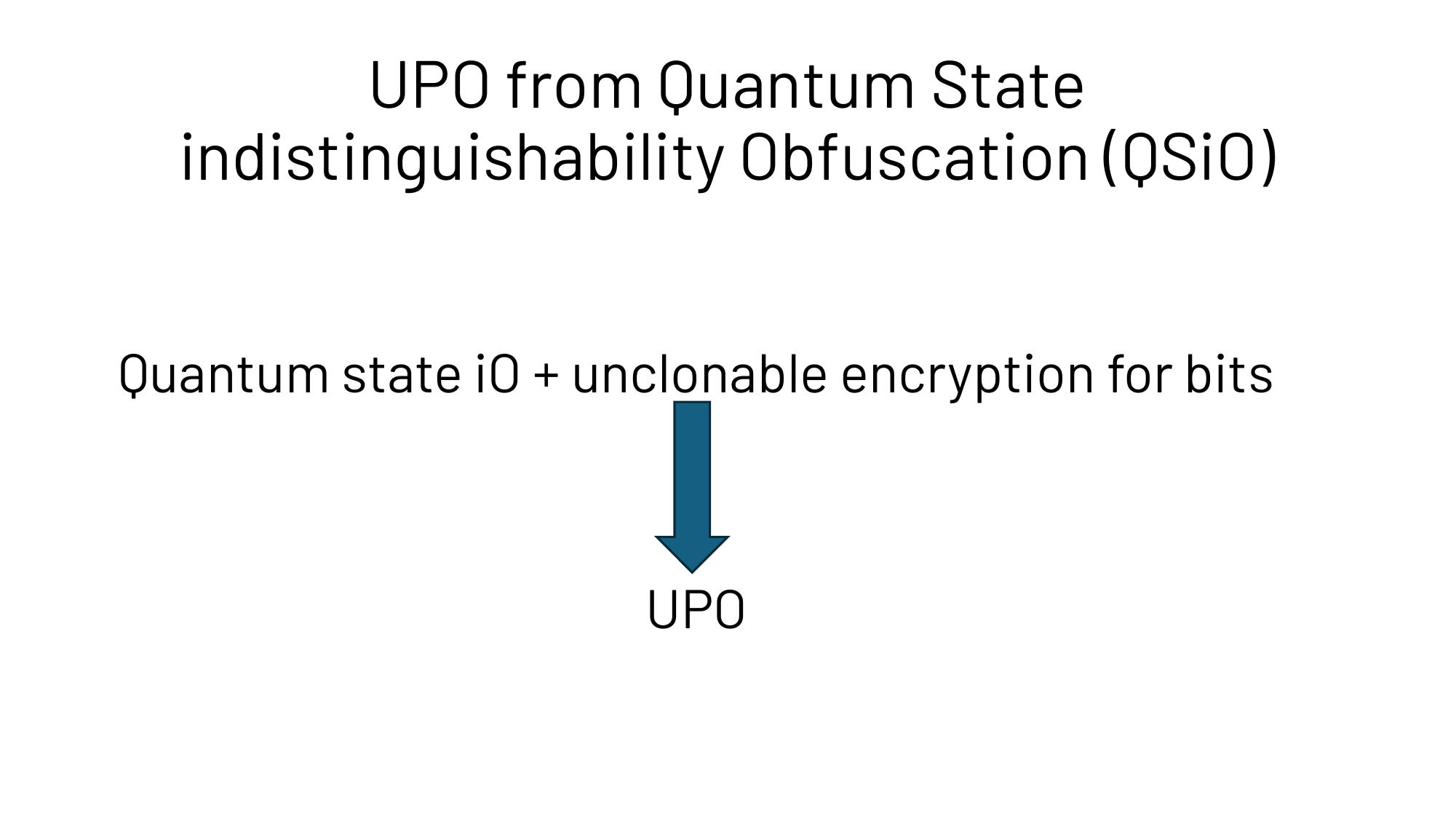

# UPO from Quantum State indistinguishability Obfuscation (QSiO)
Quantum state iO + unclonable encryption for bits

UPO